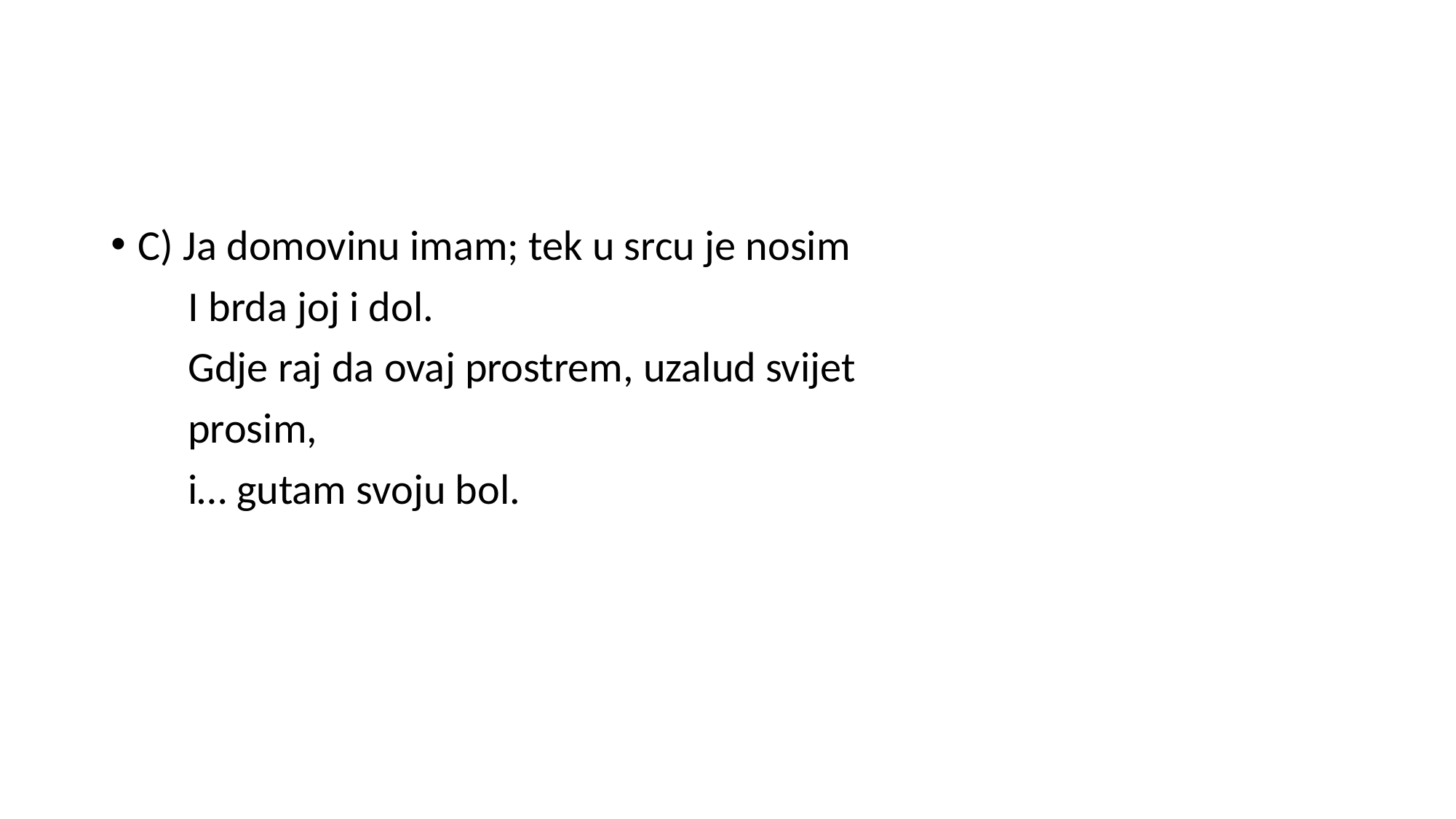

#
C) Ja domovinu imam; tek u srcu je nosim
        I brda joj i dol.
        Gdje raj da ovaj prostrem, uzalud svijet
        prosim,
        i… gutam svoju bol.